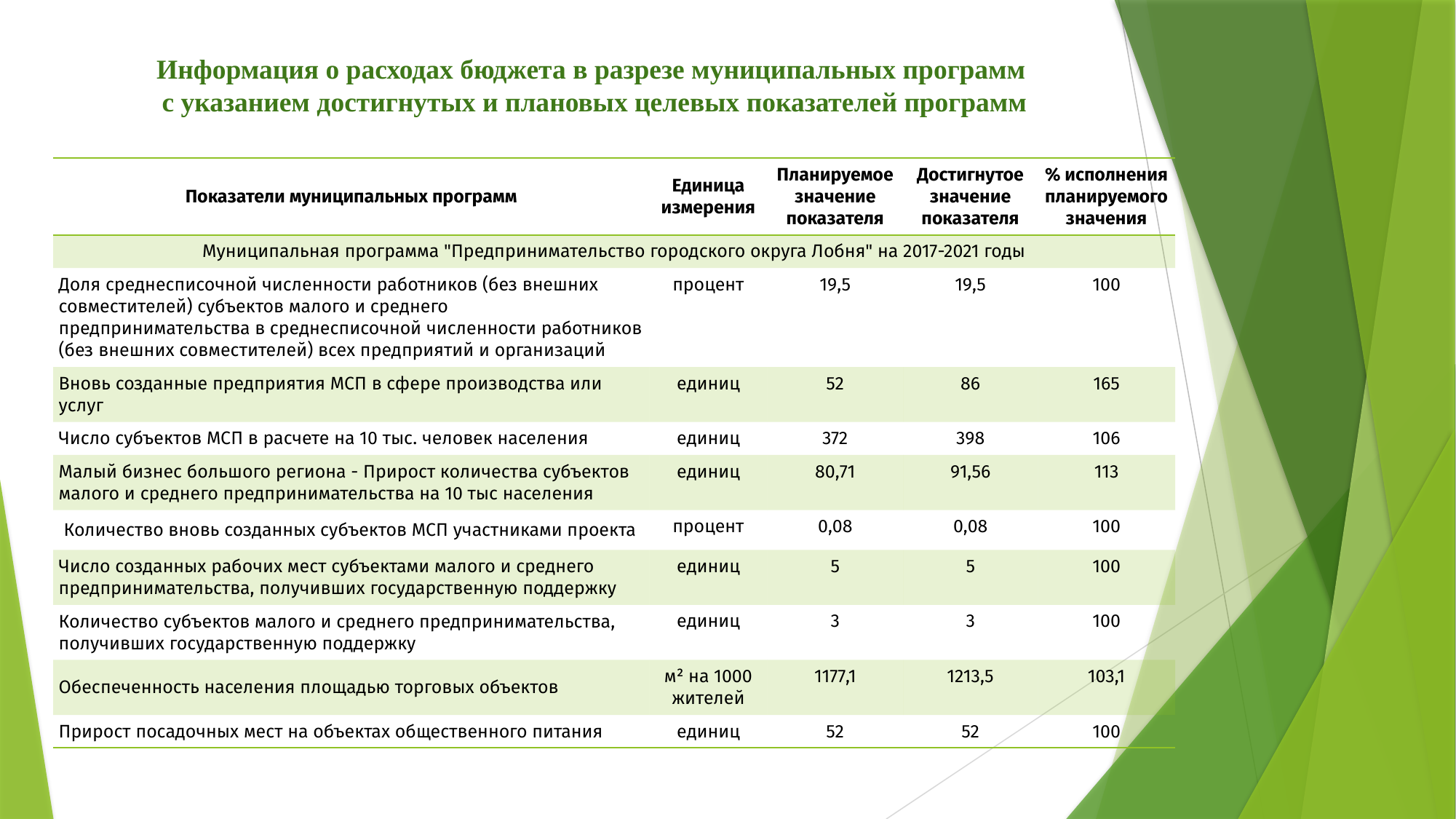

# Информация о расходах бюджета в разрезе муниципальных программ с указанием достигнутых и плановых целевых показателей программ
| Показатели муниципальных программ | Единица измерения | Планируемое значение показателя | Достигнутое значение показателя | % исполнения планируемого значения |
| --- | --- | --- | --- | --- |
| Муниципальная программа "Предпринимательство городского округа Лобня" на 2017-2021 годы |  |  |  |  |
| Доля среднесписочной численности работников (без внешних совместителей) субъектов малого и среднего предпринимательства в среднесписочной численности работников (без внешних совместителей) всех предприятий и организаций | процент | 19,5 | 19,5 | 100 |
| Вновь созданные предприятия МСП в сфере производства или услуг | единиц | 52 | 86 | 165 |
| Число субъектов МСП в расчете на 10 тыс. человек населения | единиц | 372 | 398 | 106 |
| Малый бизнес большого региона - Прирост количества субъектов малого и среднего предпринимательства на 10 тыс населения | единиц | 80,71 | 91,56 | 113 |
| Количество вновь созданных субъектов МСП участниками проекта | процент | 0,08 | 0,08 | 100 |
| Число созданных рабочих мест субъектами малого и среднего предпринимательства, получивших государственную поддержку | единиц | 5 | 5 | 100 |
| Количество субъектов малого и среднего предпринимательства, получивших государственную поддержку | единиц | 3 | 3 | 100 |
| Обеспеченность населения площадью торговых объектов | м² на 1000 жителей | 1177,1 | 1213,5 | 103,1 |
| Прирост посадочных мест на объектах общественного питания | единиц | 52 | 52 | 100 |